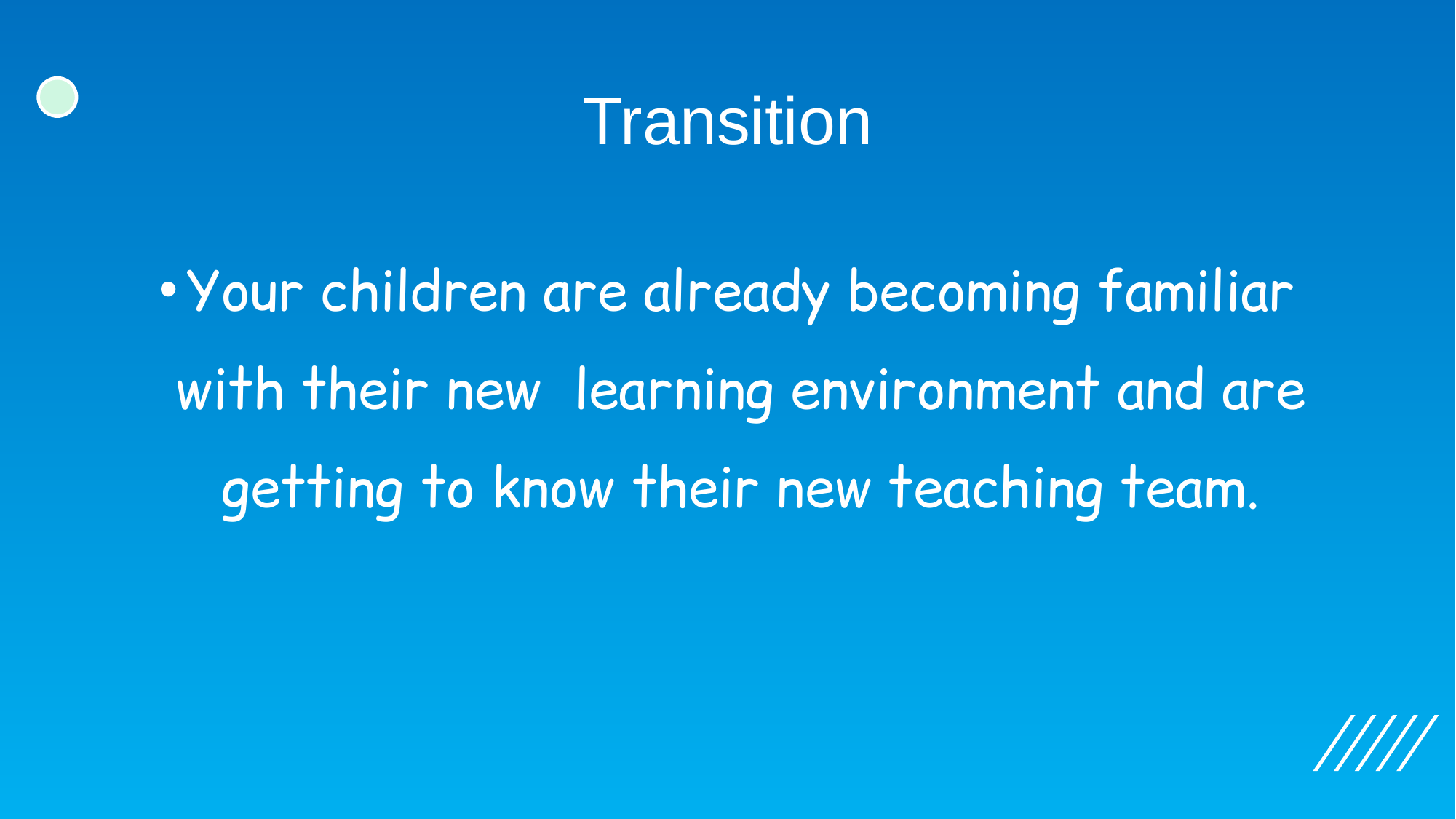

# Transition
Your children are already becoming familiar with their new  learning environment and are getting to know their new teaching team.